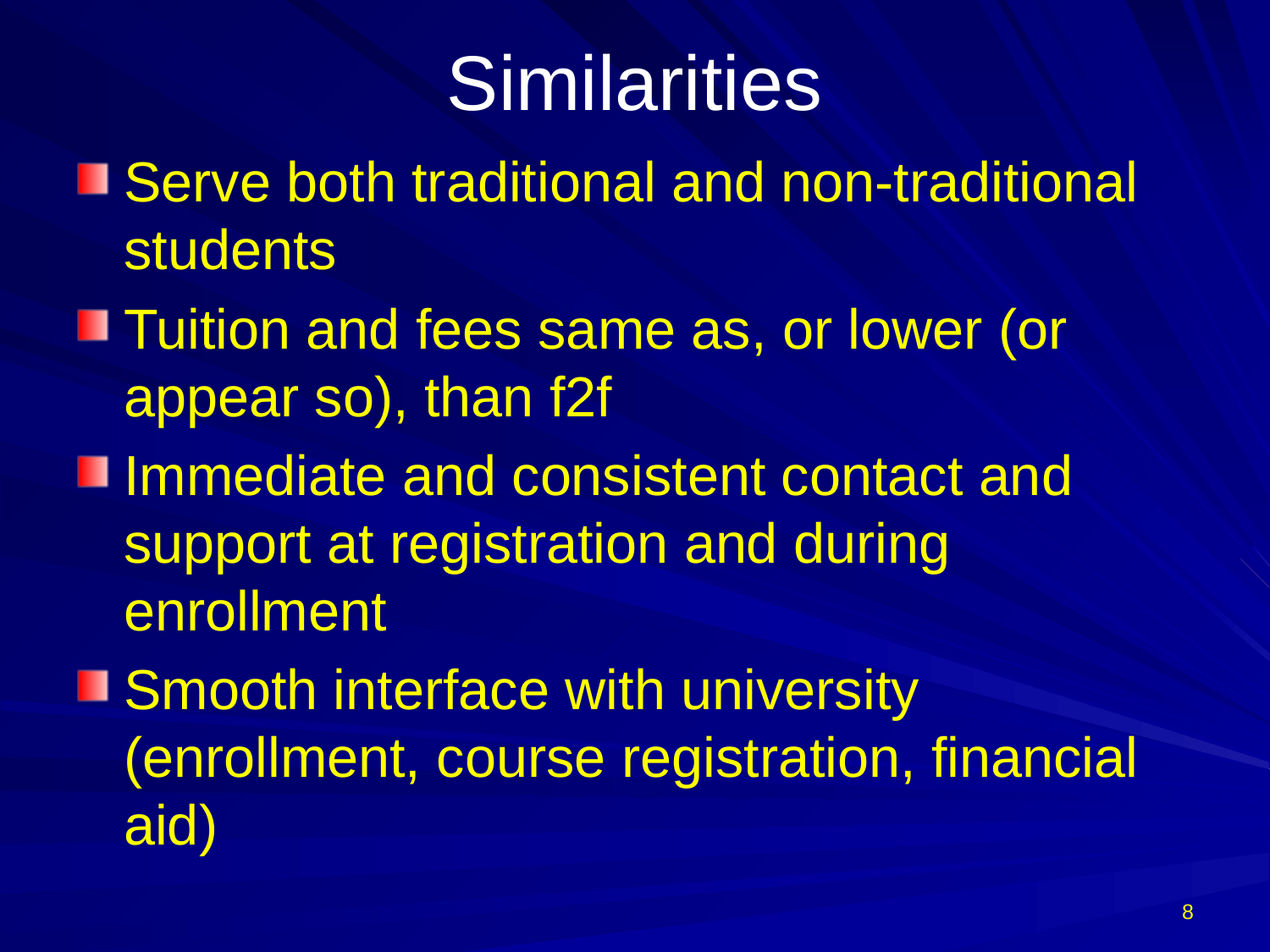

# Similarities
Serve both traditional and non-traditional students
Tuition and fees same as, or lower (or appear so), than f2f
Immediate and consistent contact and support at registration and during enrollment
Smooth interface with university (enrollment, course registration, financial aid)

8